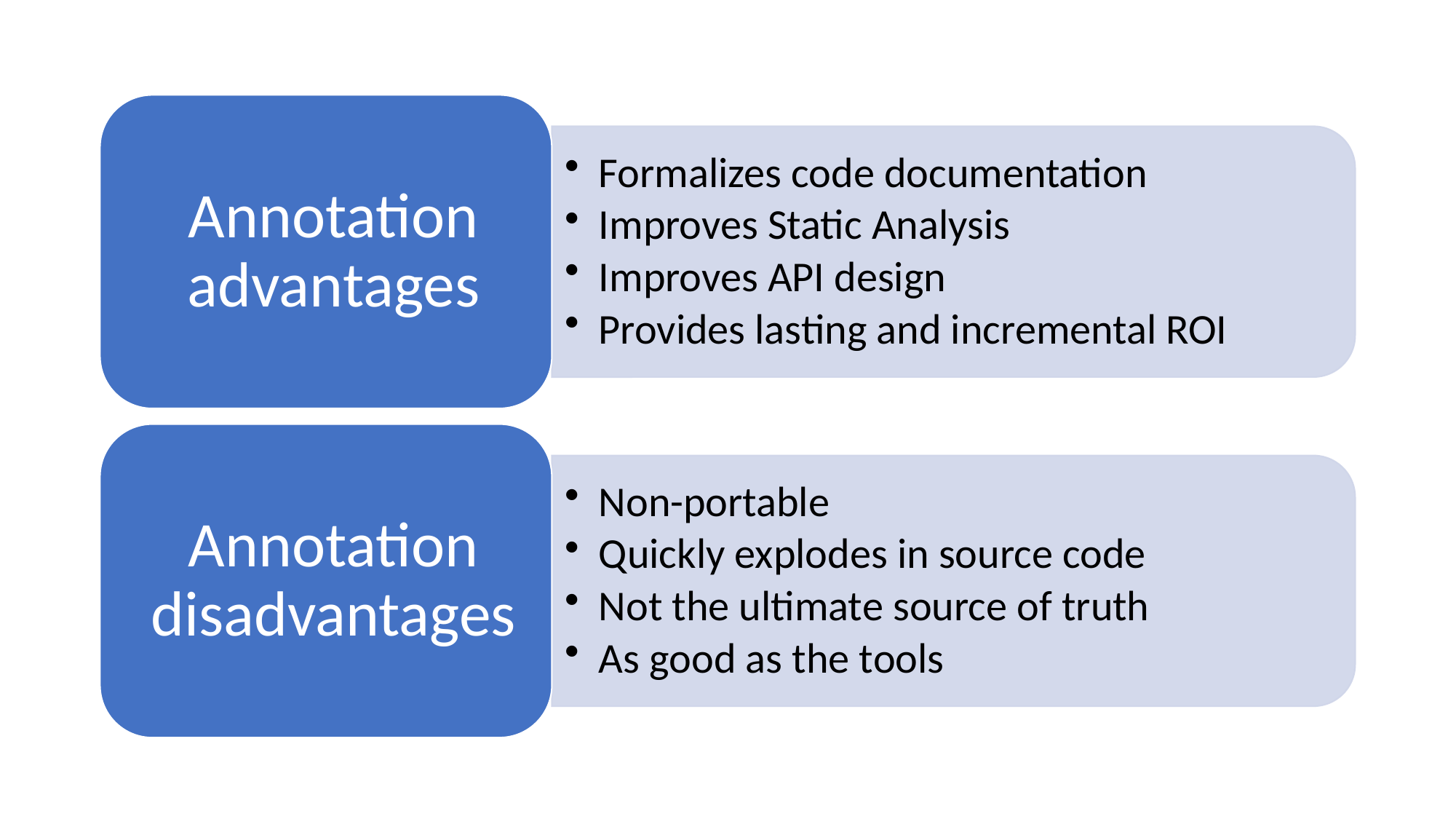

Formalizes code documentation
Improves Static Analysis
Improves API design
Provides lasting and incremental ROI
Annotation advantages
Non-portable
Quickly explodes in source code
Not the ultimate source of truth
As good as the tools
Annotation disadvantages